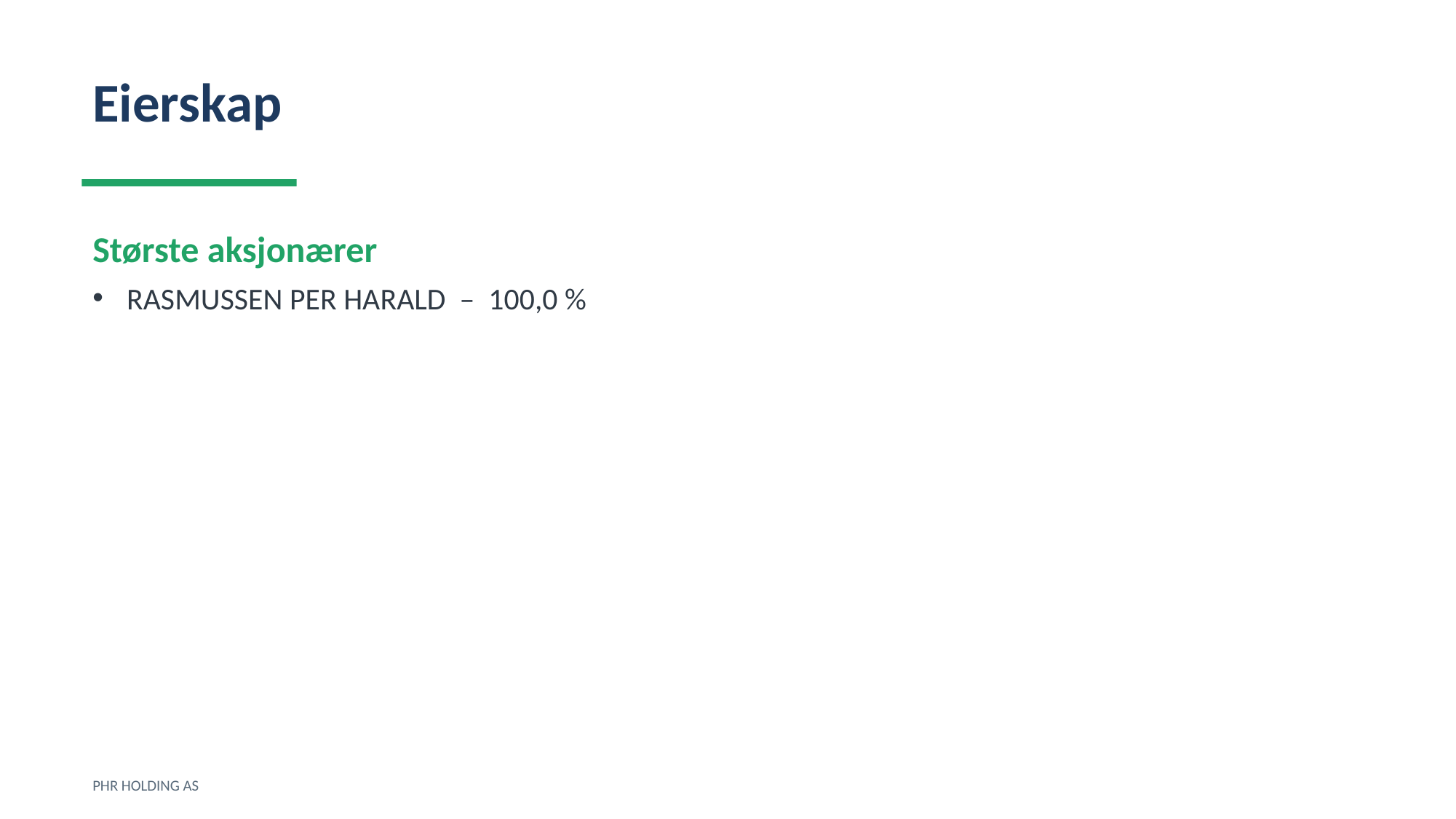

Eierskap

Største aksjonærer
RASMUSSEN PER HARALD  –  100,0 %
PHR HOLDING AS